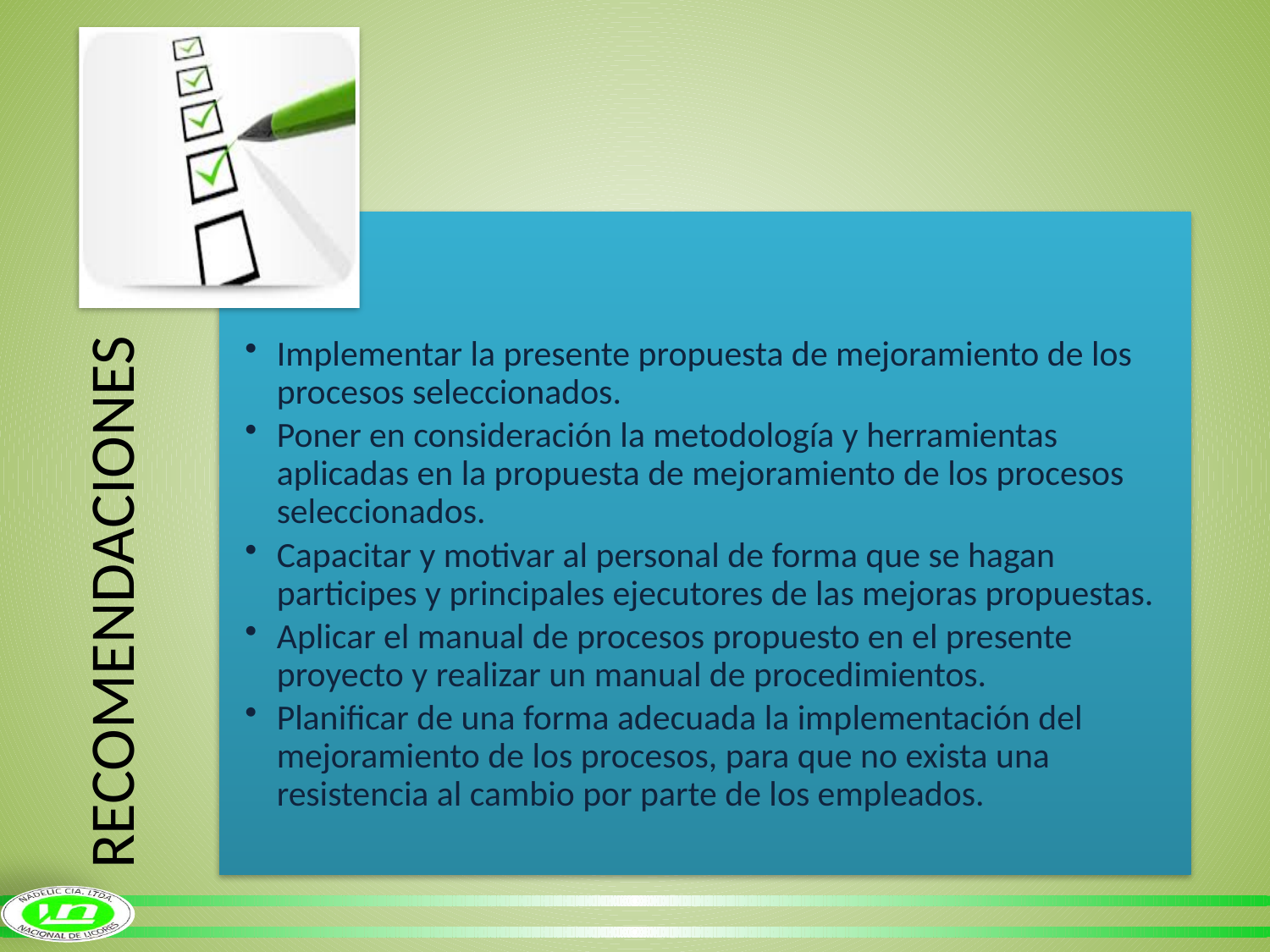

RECOMENDACIONES
Implementar la presente propuesta de mejoramiento de los procesos seleccionados.
Poner en consideración la metodología y herramientas aplicadas en la propuesta de mejoramiento de los procesos seleccionados.
Capacitar y motivar al personal de forma que se hagan participes y principales ejecutores de las mejoras propuestas.
Aplicar el manual de procesos propuesto en el presente proyecto y realizar un manual de procedimientos.
Planificar de una forma adecuada la implementación del mejoramiento de los procesos, para que no exista una resistencia al cambio por parte de los empleados.